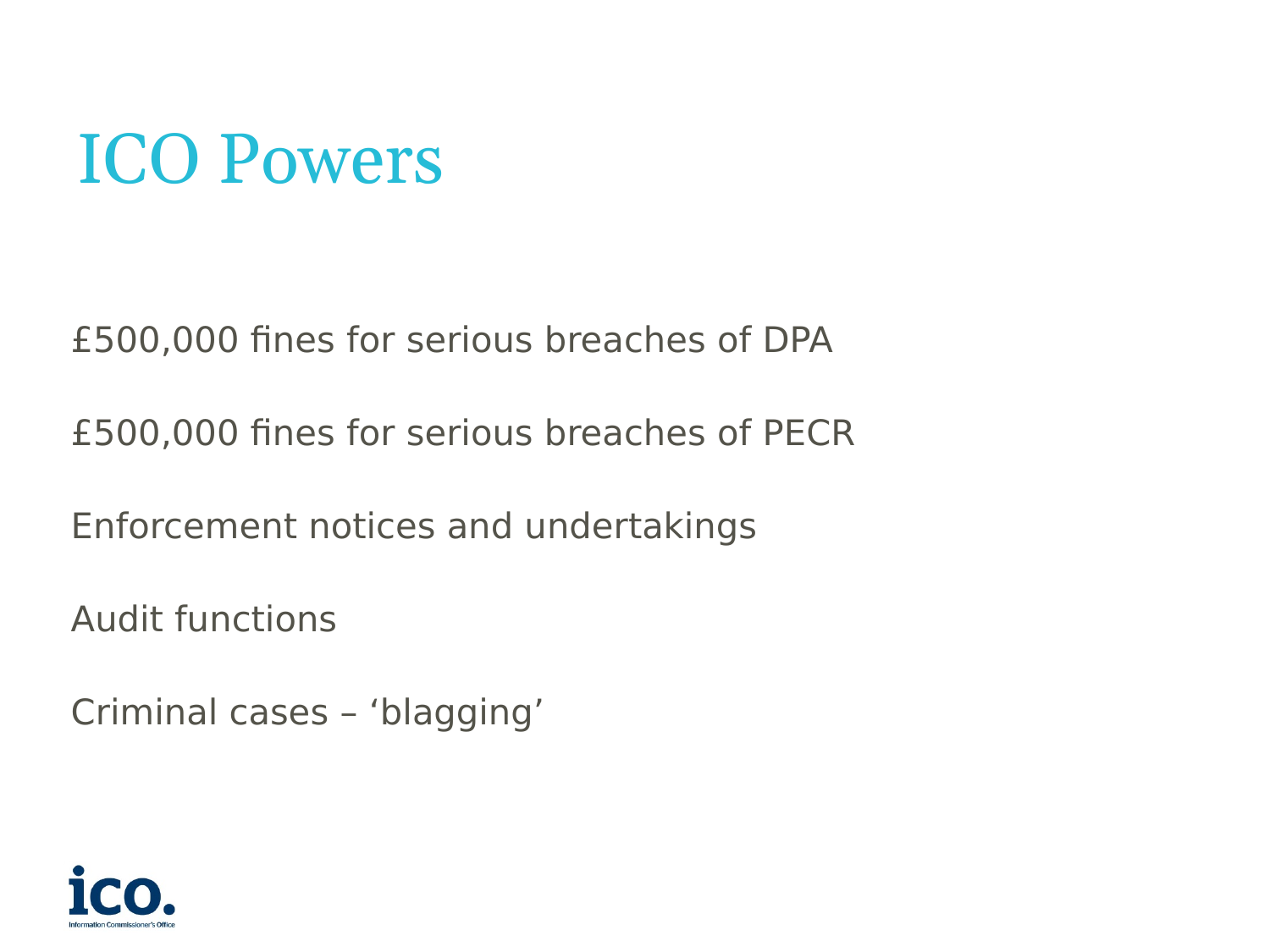

# ICO Powers

£500,000 fines for serious breaches of DPA

£500,000 fines for serious breaches of PECR

Enforcement notices and undertakings

Audit functions

Criminal cases – ‘blagging’